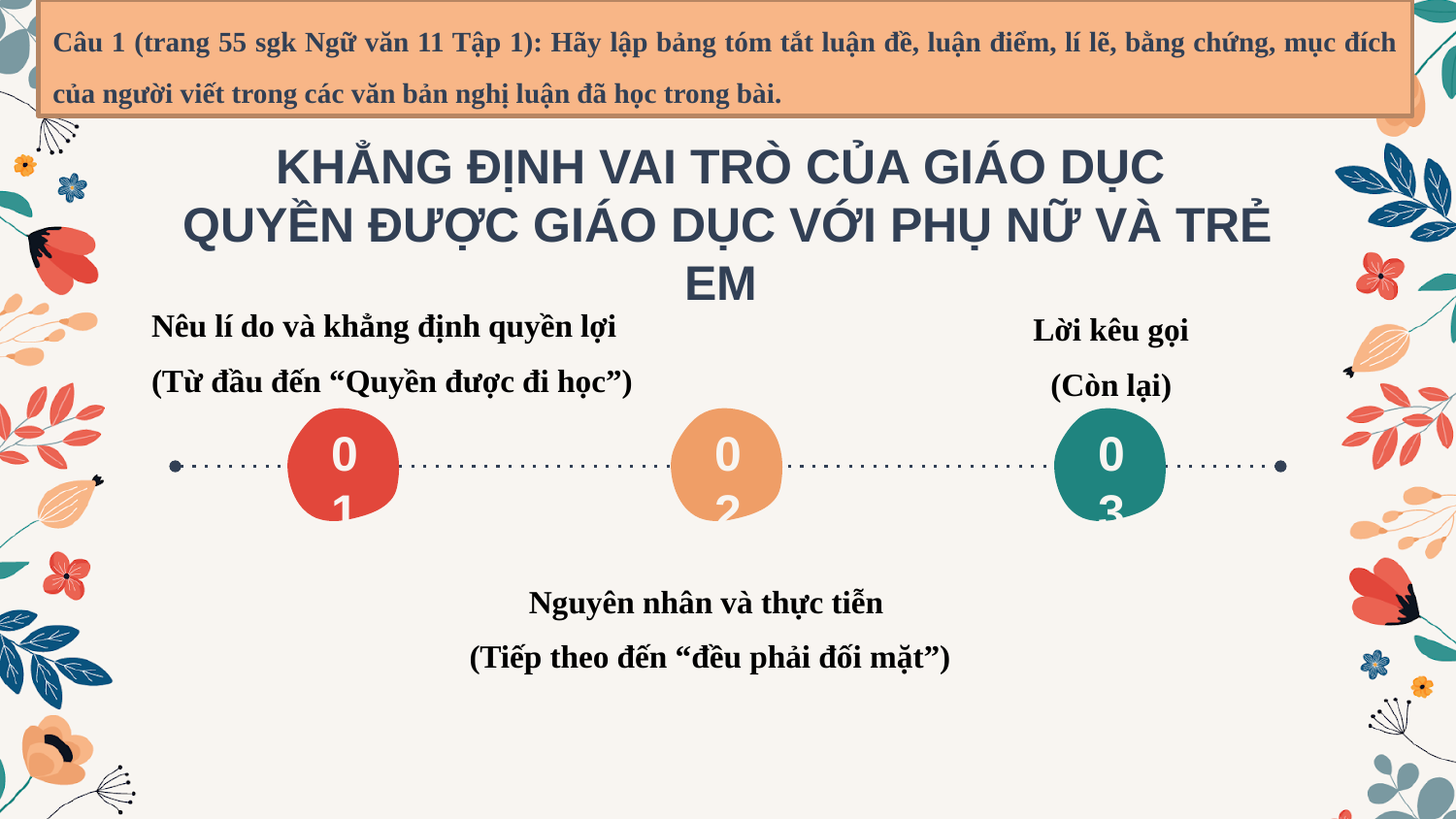

Câu 1 (trang 55 sgk Ngữ văn 11 Tập 1): Hãy lập bảng tóm tắt luận đề, luận điểm, lí lẽ, bằng chứng, mục đích của người viết trong các văn bản nghị luận đã học trong bài.
# KHẲNG ĐỊNH VAI TRÒ CỦA GIÁO DỤC QUYỀN ĐƯỢC GIÁO DỤC VỚI PHỤ NỮ VÀ TRẺ EM
Nêu lí do và khẳng định quyền lợi
(Từ đầu đến “Quyền được đi học”)
Lời kêu gọi
(Còn lại)

01
02
03
Nguyên nhân và thực tiễn
(Tiếp theo đến “đều phải đối mặt”)